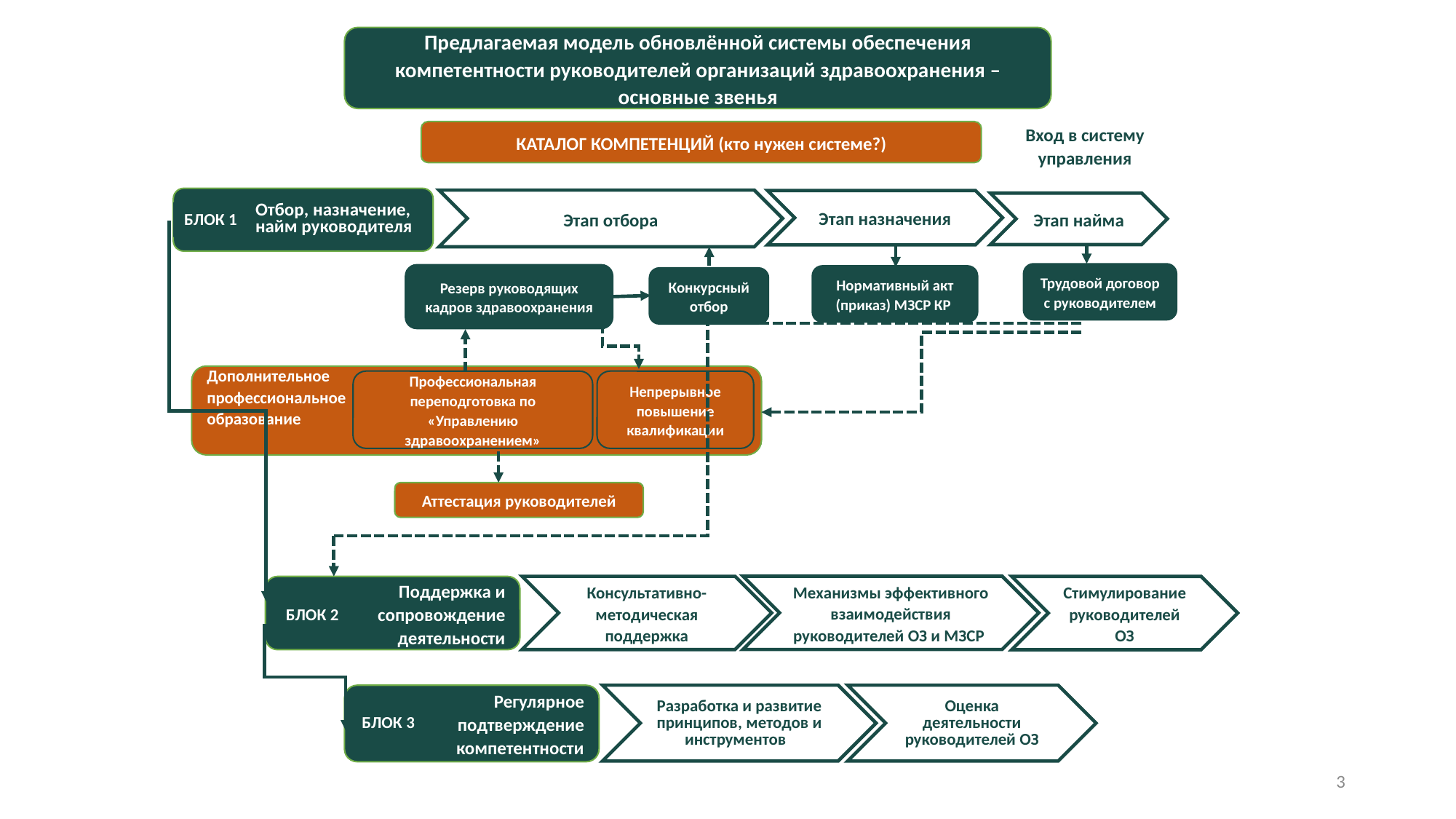

Предлагаемая модель обновлённой системы обеспечения компетентности руководителей организаций здравоохранения – основные звенья
Вход в систему управления

КАТАЛОГ КОМПЕТЕНЦИЙ (кто нужен системе?)
Отбор, назначение, найм руководителя
БЛОК 1

Этап отбора
Этап назначения
Этап найма
Трудовой договор с руководителем
Резерв руководящих кадров здравоохранения
Нормативный акт (приказ) МЗСР КР
Конкурсный отбор
Дополнительное
профессиональное
образование

Профессиональная переподготовка по «Управлению здравоохранением»
Непрерывное повышение квалификации
Аттестация руководителей
Механизмы эффективного взаимодействия руководителей ОЗ и МЗСР
Консультативно-методическая поддержка
Поддержка и сопровождение деятельности
БЛОК 2

Стимулирование руководителей ОЗ
Оценка деятельности руководителей ОЗ
Разработка и развитие принципов, методов и инструментов
	Регулярное подтверждение компетентности
БЛОК 3

3